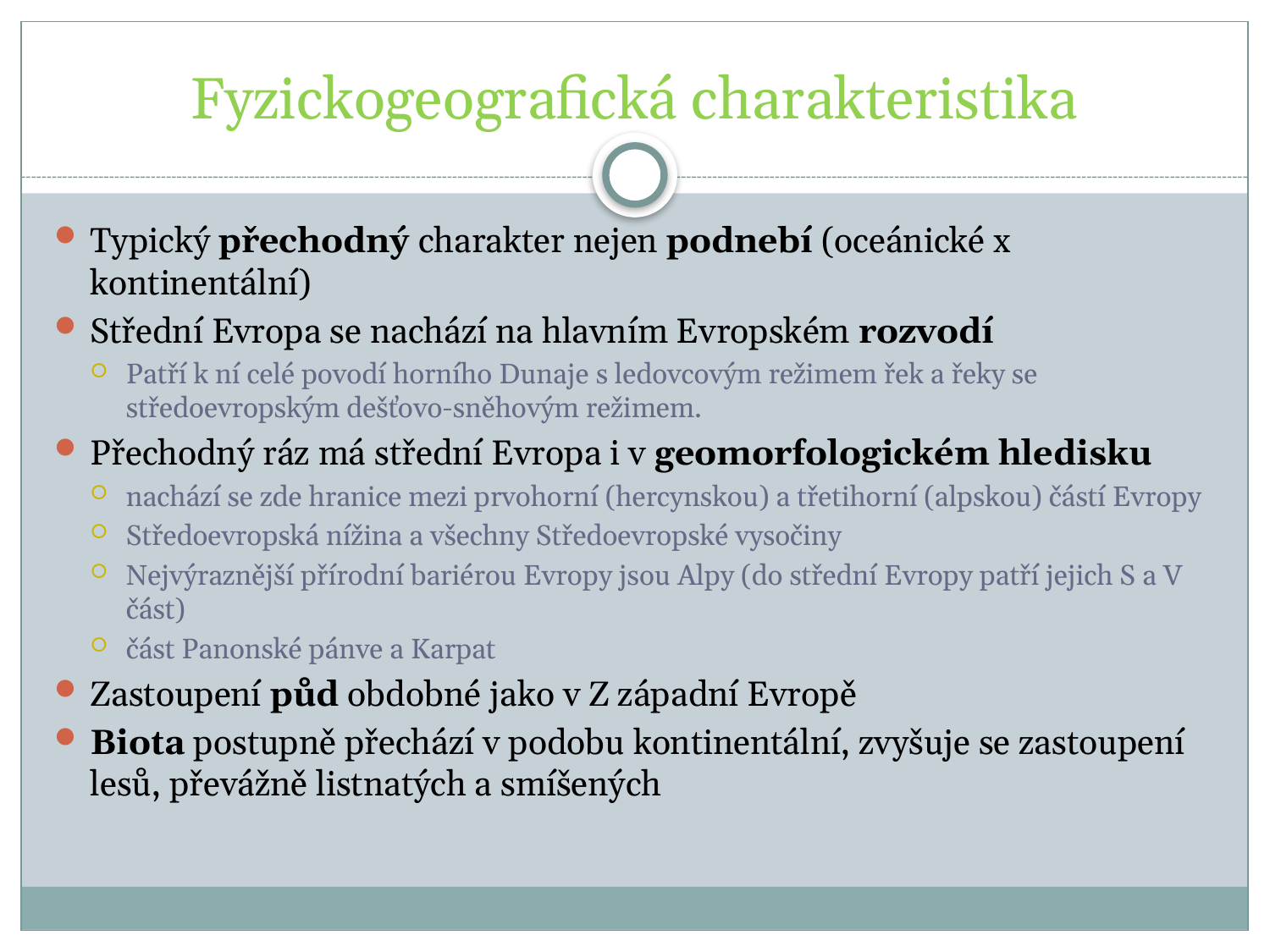

# Fyzickogeografická charakteristika
Typický přechodný charakter nejen podnebí (oceánické x kontinentální)
Střední Evropa se nachází na hlavním Evropském rozvodí
Patří k ní celé povodí horního Dunaje s ledovcovým režimem řek a řeky se středoevropským dešťovo-sněhovým režimem.
Přechodný ráz má střední Evropa i v geomorfologickém hledisku
nachází se zde hranice mezi prvohorní (hercynskou) a třetihorní (alpskou) částí Evropy
Středoevropská nížina a všechny Středoevropské vysočiny
Nejvýraznější přírodní bariérou Evropy jsou Alpy (do střední Evropy patří jejich S a V část)
část Panonské pánve a Karpat
Zastoupení půd obdobné jako v Z západní Evropě
Biota postupně přechází v podobu kontinentální, zvyšuje se zastoupení lesů, převážně listnatých a smíšených